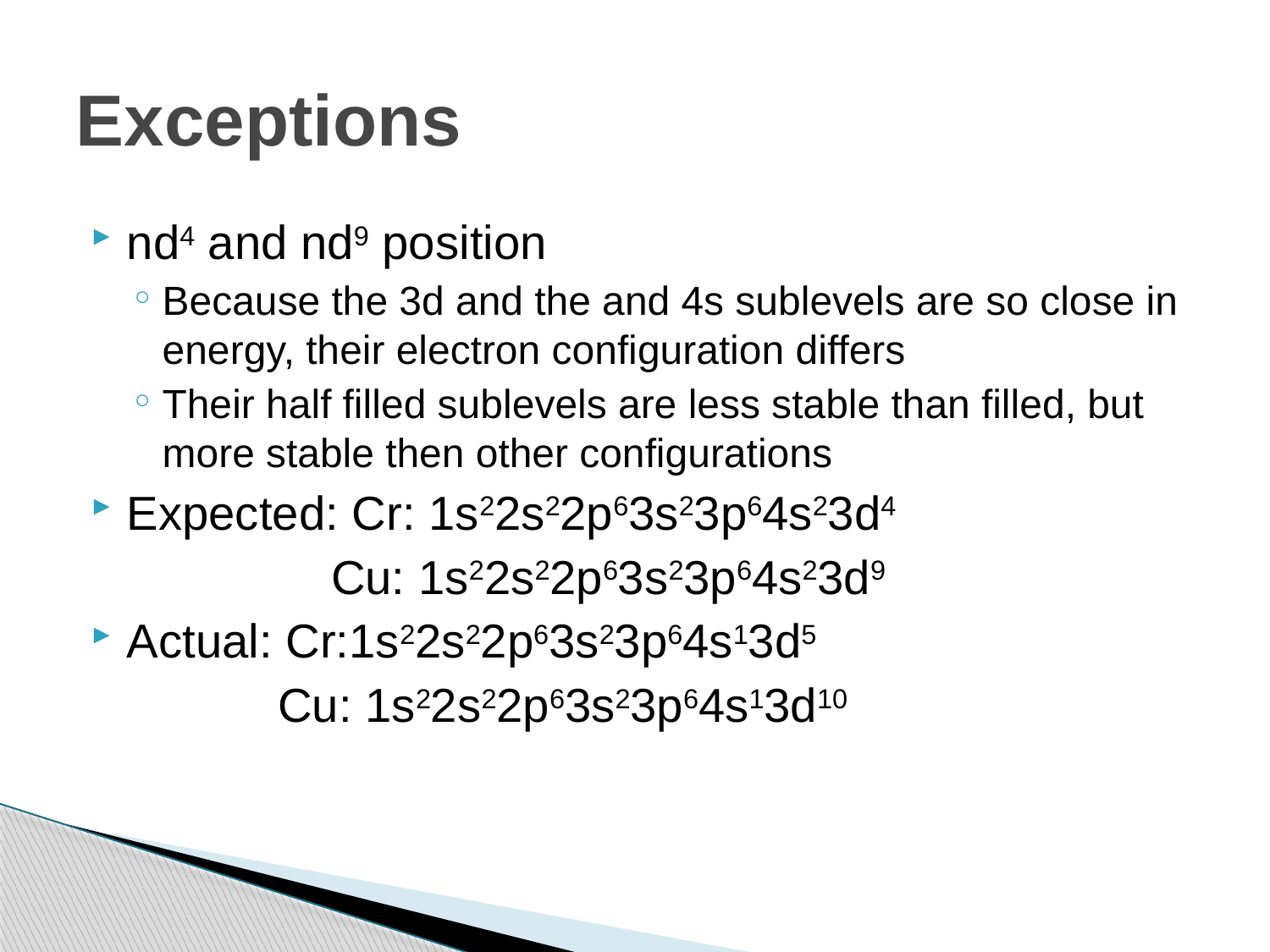

# Exceptions
nd4 and nd9 position
Because the 3d and the and 4s sublevels are so close in energy, their electron configuration differs
Their half filled sublevels are less stable than filled, but more stable then other configurations
Expected: Cr: 1s22s22p63s23p64s23d4
                  Cu: 1s22s22p63s23p64s23d9
Actual: Cr:1s22s22p63s23p64s13d5
              Cu: 1s22s22p63s23p64s13d10